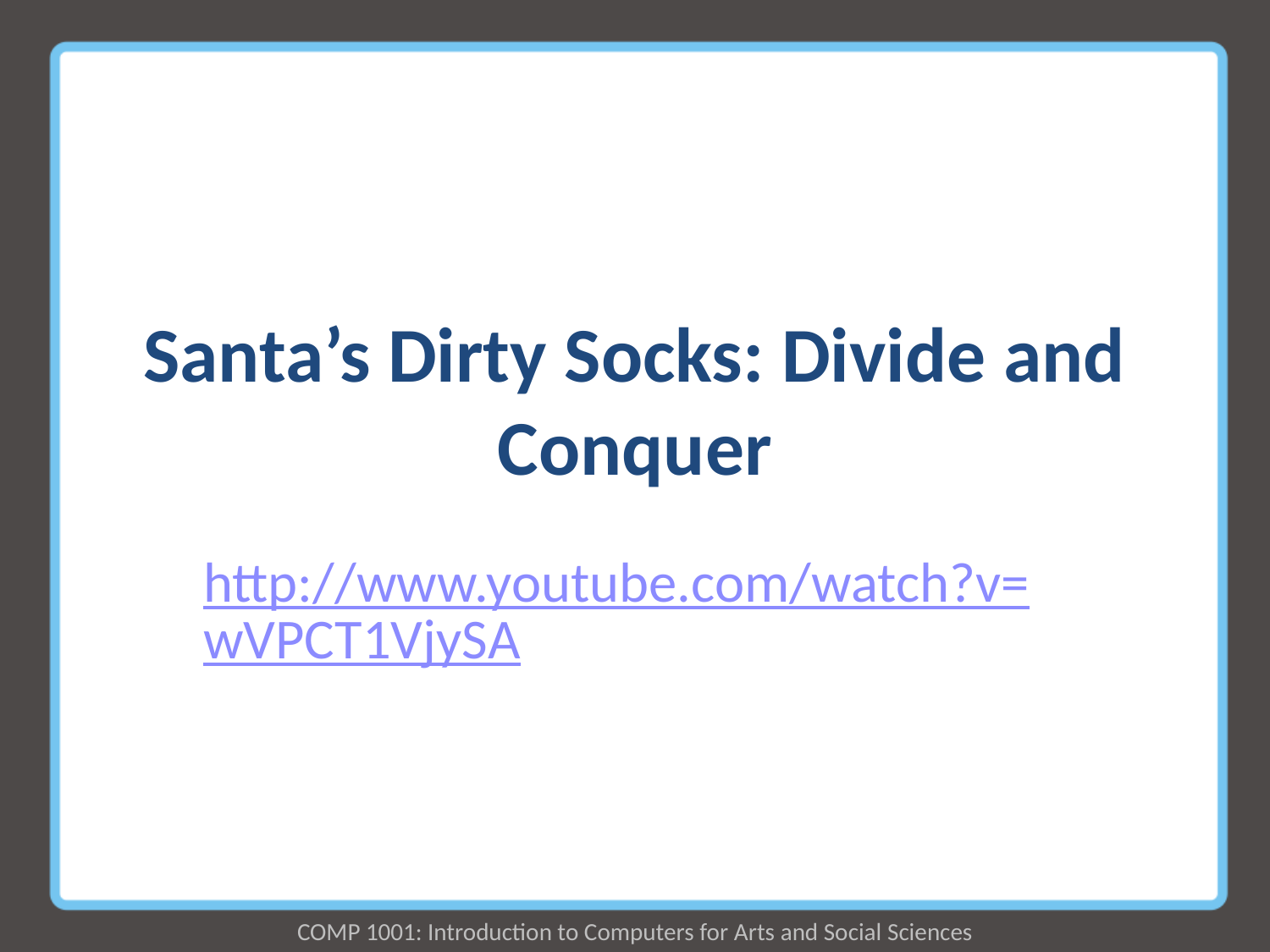

# Santa’s Dirty Socks: Divide and Conquer
http://www.youtube.com/watch?v=wVPCT1VjySA